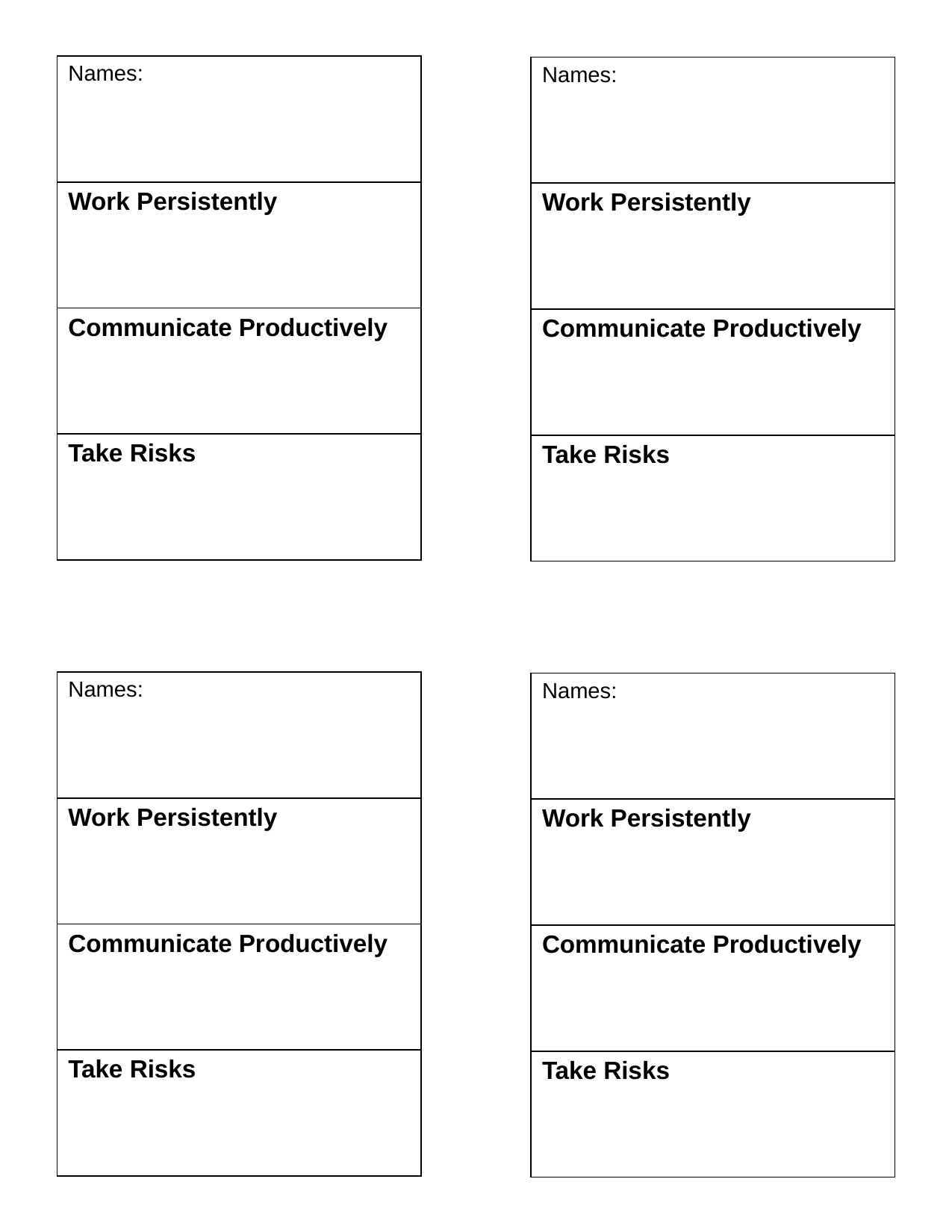

| Names: |
| --- |
| Work Persistently |
| Communicate Productively |
| Take Risks |
| Names: |
| --- |
| Work Persistently |
| Communicate Productively |
| Take Risks |
| Names: |
| --- |
| Work Persistently |
| Communicate Productively |
| Take Risks |
| Names: |
| --- |
| Work Persistently |
| Communicate Productively |
| Take Risks |